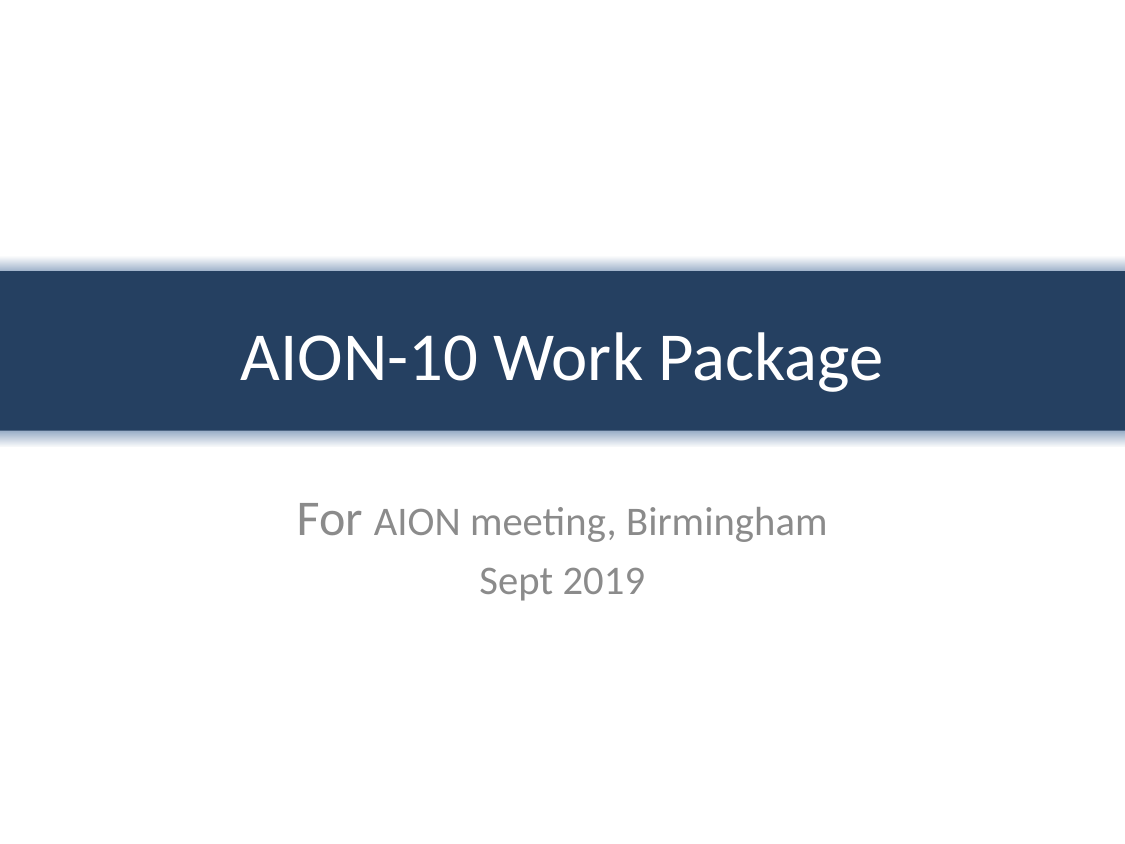

# AION-10 Work Package

For AION meeting, Birmingham
Sept 2019